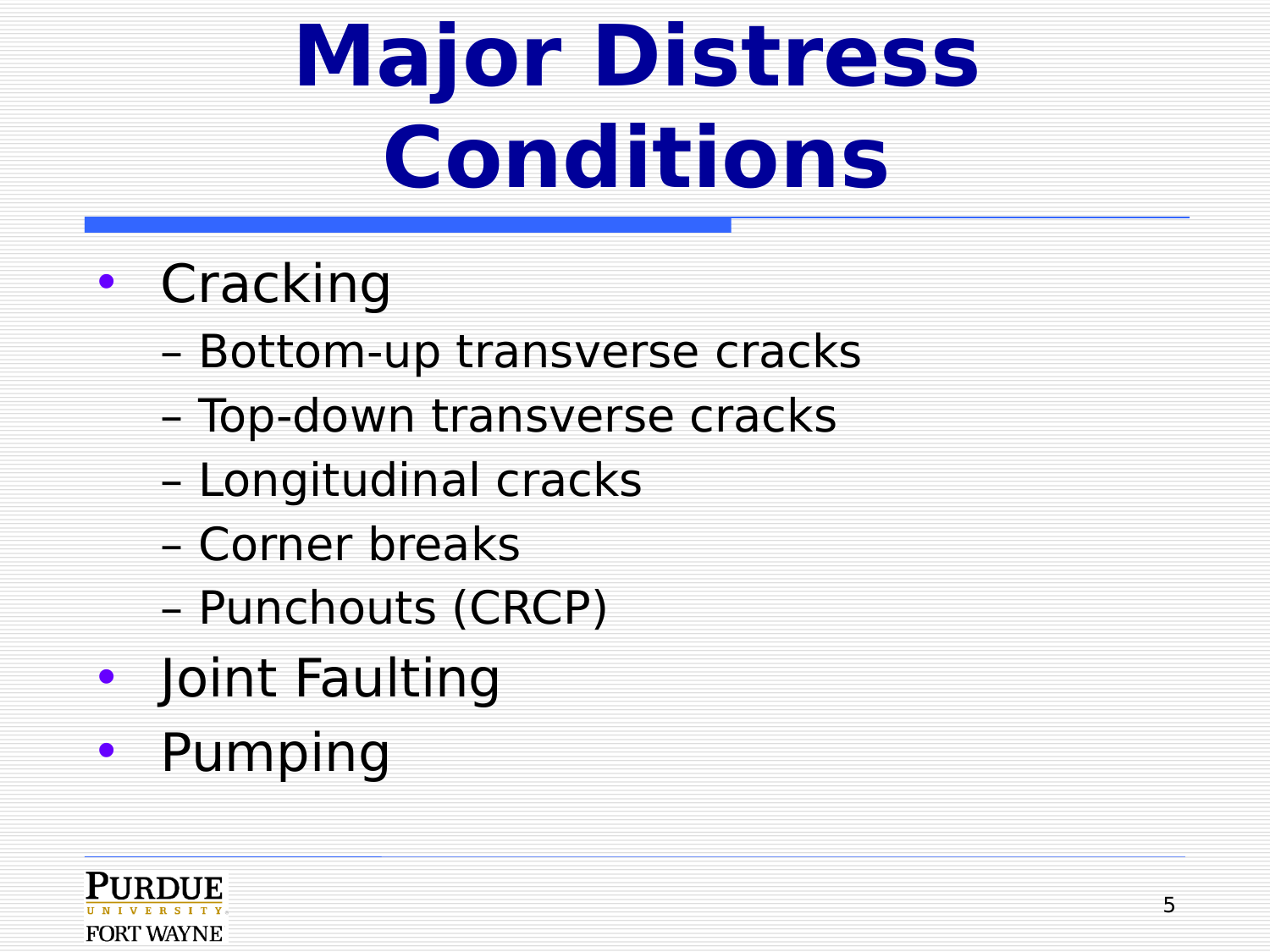

# Major Distress Conditions
Cracking
– Bottom-up transverse cracks
– Top-down transverse cracks
– Longitudinal cracks
– Corner breaks
– Punchouts (CRCP)
Joint Faulting
Pumping
5